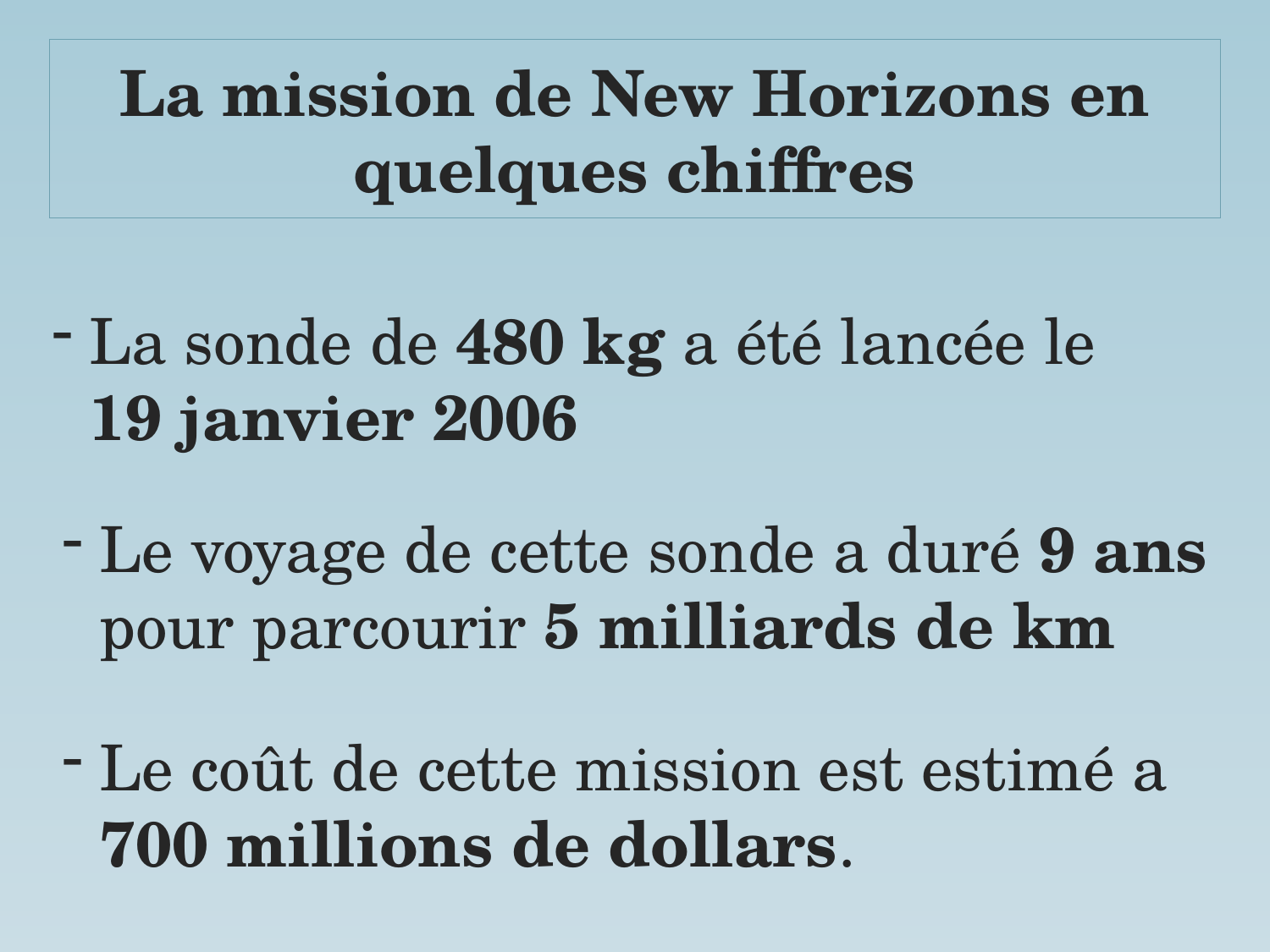

La mission de New Horizons en quelques chiffres
La sonde de 480 kg a été lancée le 19 janvier 2006
Le voyage de cette sonde a duré 9 ans pour parcourir 5 milliards de km
Le coût de cette mission est estimé a 700 millions de dollars.